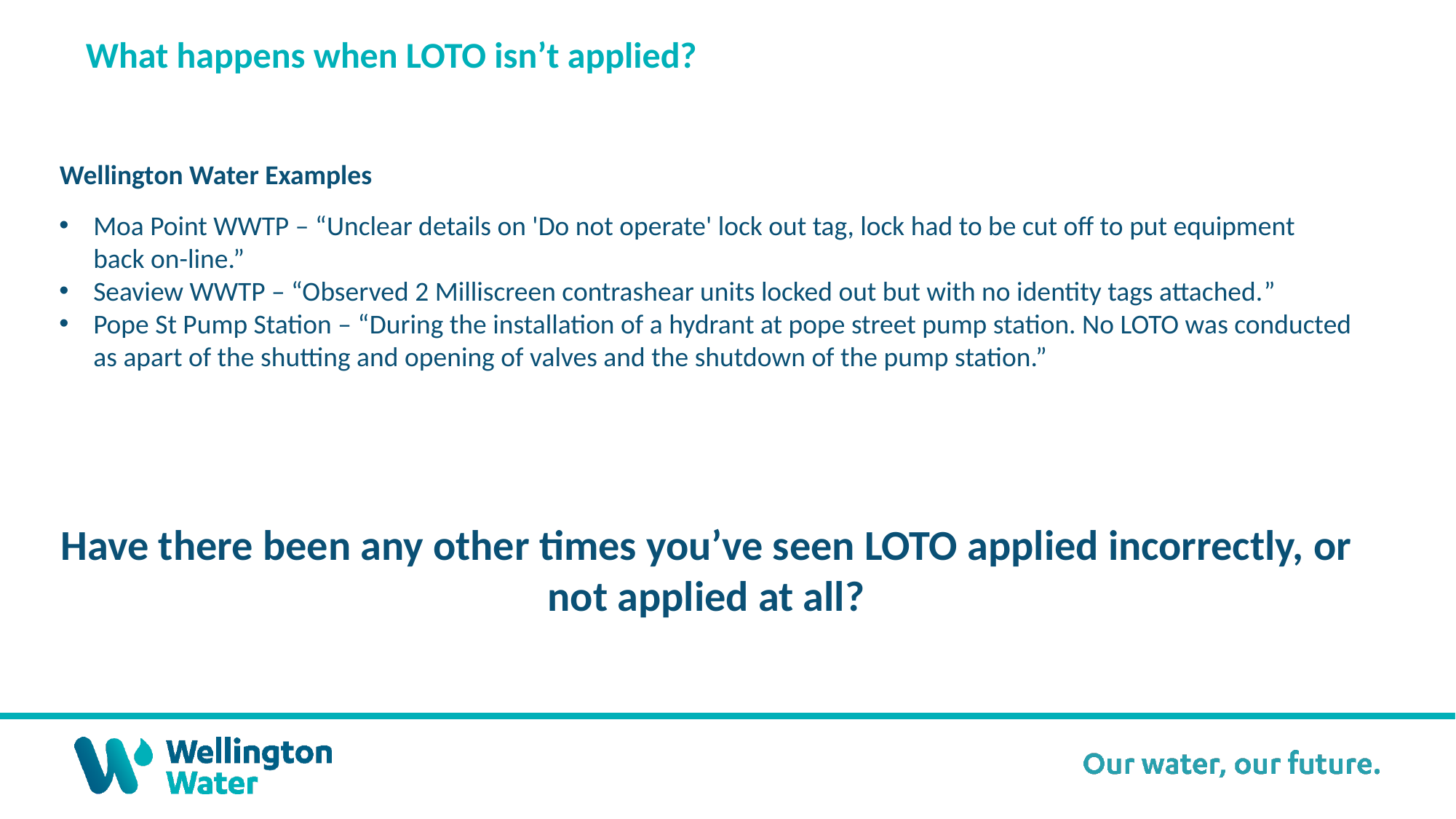

What happens when LOTO isn’t applied?

Wellington Water Examples

Moa Point WWTP – “Unclear details on 'Do not operate' lock out tag, lock had to be cut off to put equipment back on-line.”
Seaview WWTP – “Observed 2 Milliscreen contrashear units locked out but with no identity tags attached.”
Pope St Pump Station – “During the installation of a hydrant at pope street pump station. No LOTO was conducted as apart of the shutting and opening of valves and the shutdown of the pump station.”

Have there been any other times you’ve seen LOTO applied incorrectly, or not applied at all?